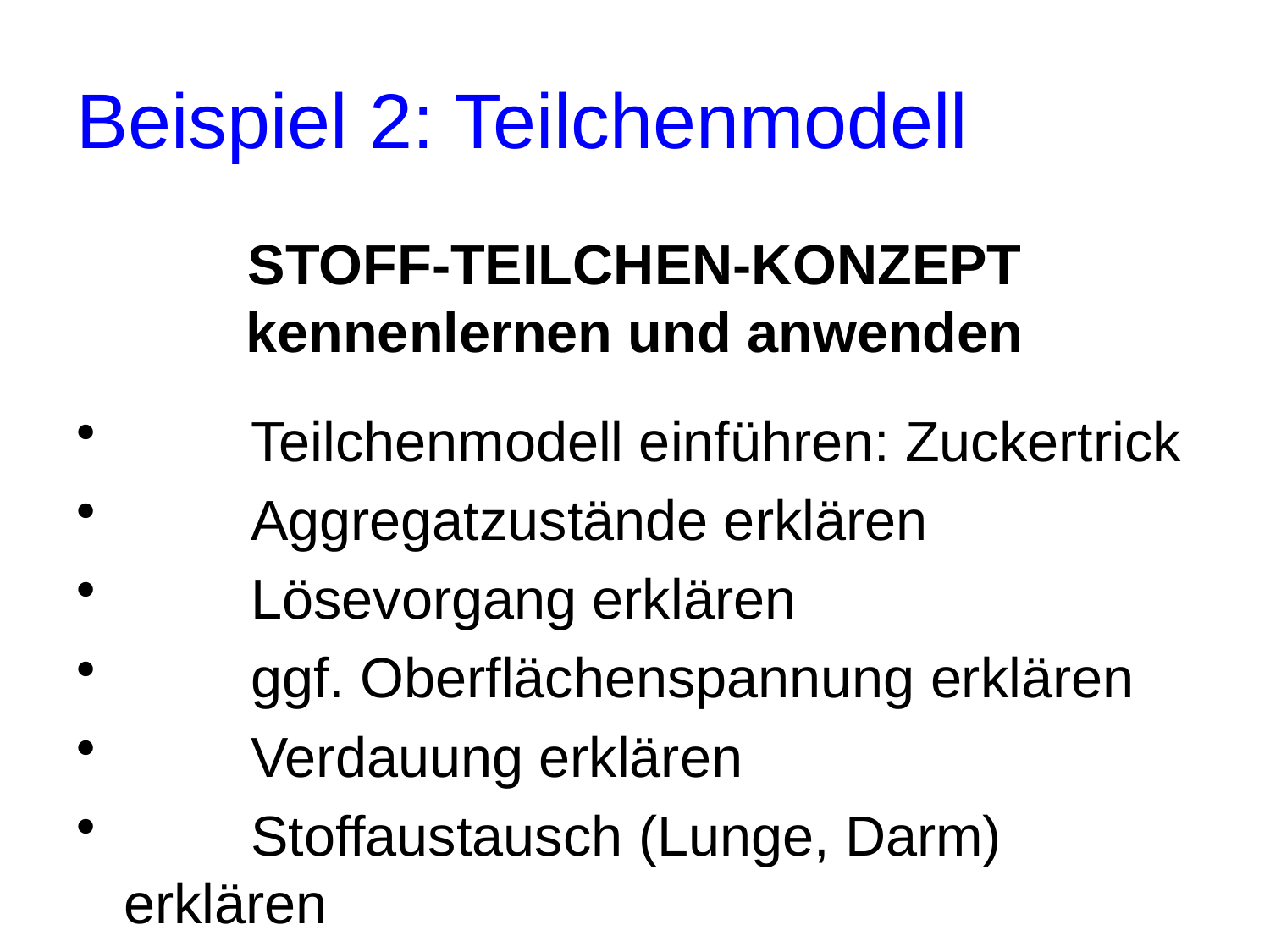

# Beispiel 2: Teilchenmodell
STOFF-TEILCHEN-KONZEPT kennenlernen und anwenden

	Teilchenmodell einführen: Zuckertrick
	Aggregatzustände erklären
	Lösevorgang erklären
	ggf. Oberflächenspannung erklären
	Verdauung erklären
	Stoffaustausch (Lunge, Darm) erklären